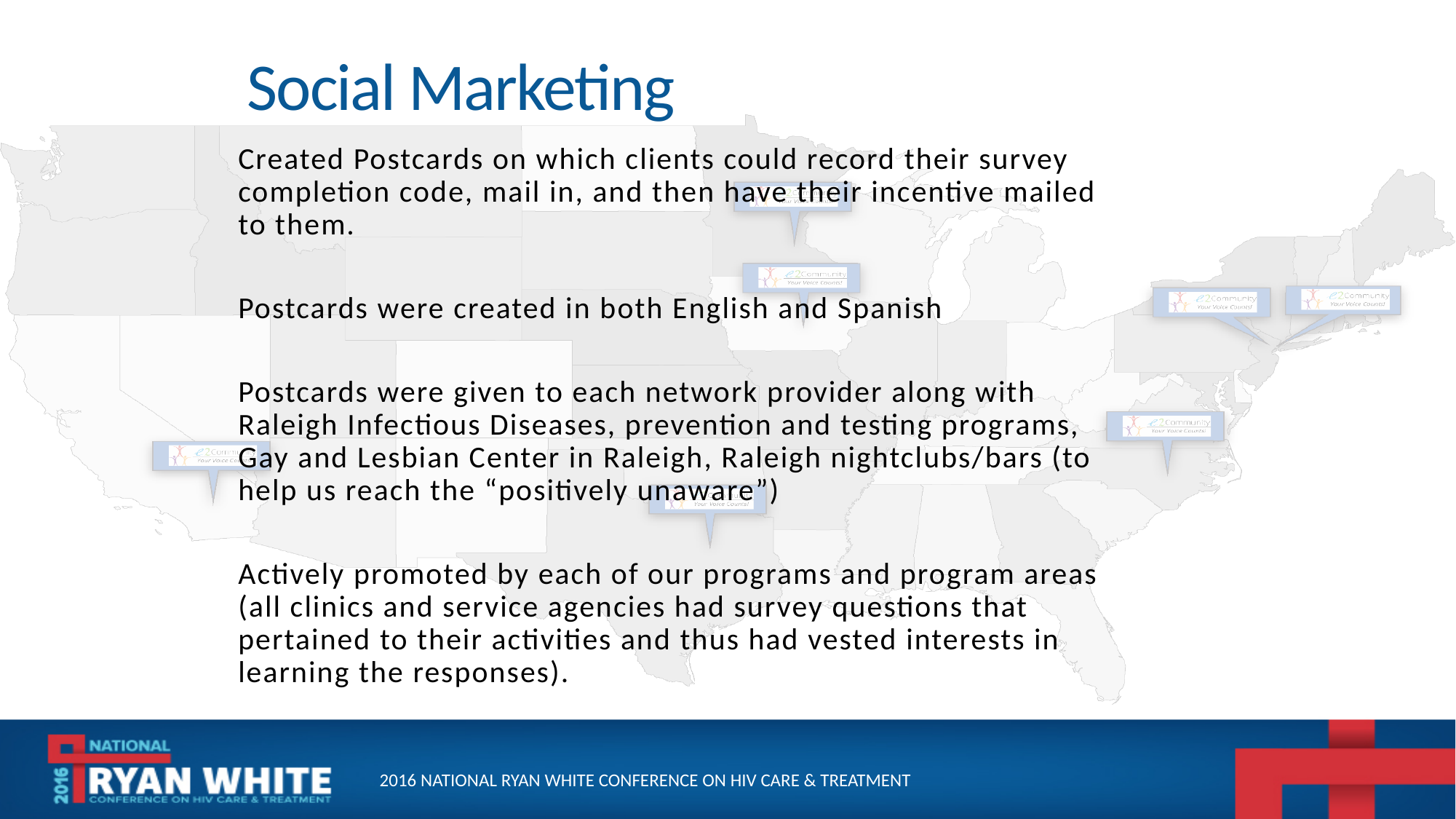

Social Marketing
Created Postcards on which clients could record their survey completion code, mail in, and then have their incentive mailed to them.

Postcards were created in both English and Spanish

Postcards were given to each network provider along with Raleigh Infectious Diseases, prevention and testing programs, Gay and Lesbian Center in Raleigh, Raleigh nightclubs/bars (to help us reach the “positively unaware”)

Actively promoted by each of our programs and program areas (all clinics and service agencies had survey questions that pertained to their activities and thus had vested interests in learning the responses).